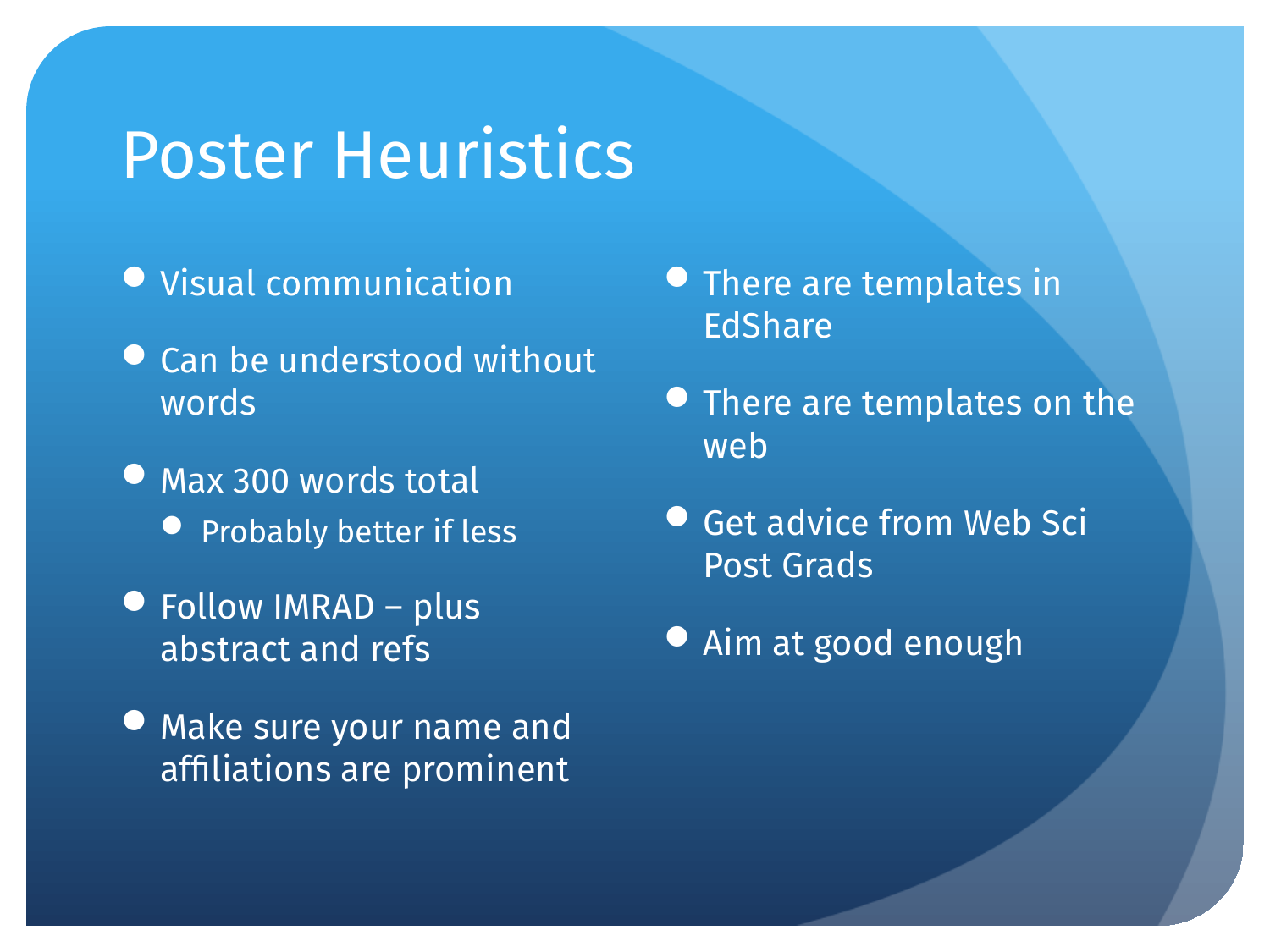

# Poster Heuristics
Visual communication
Can be understood without words
Max 300 words total
Probably better if less
Follow IMRAD – plus abstract and refs
Make sure your name and affiliations are prominent
There are templates in EdShare
There are templates on the web
Get advice from Web Sci Post Grads
Aim at good enough